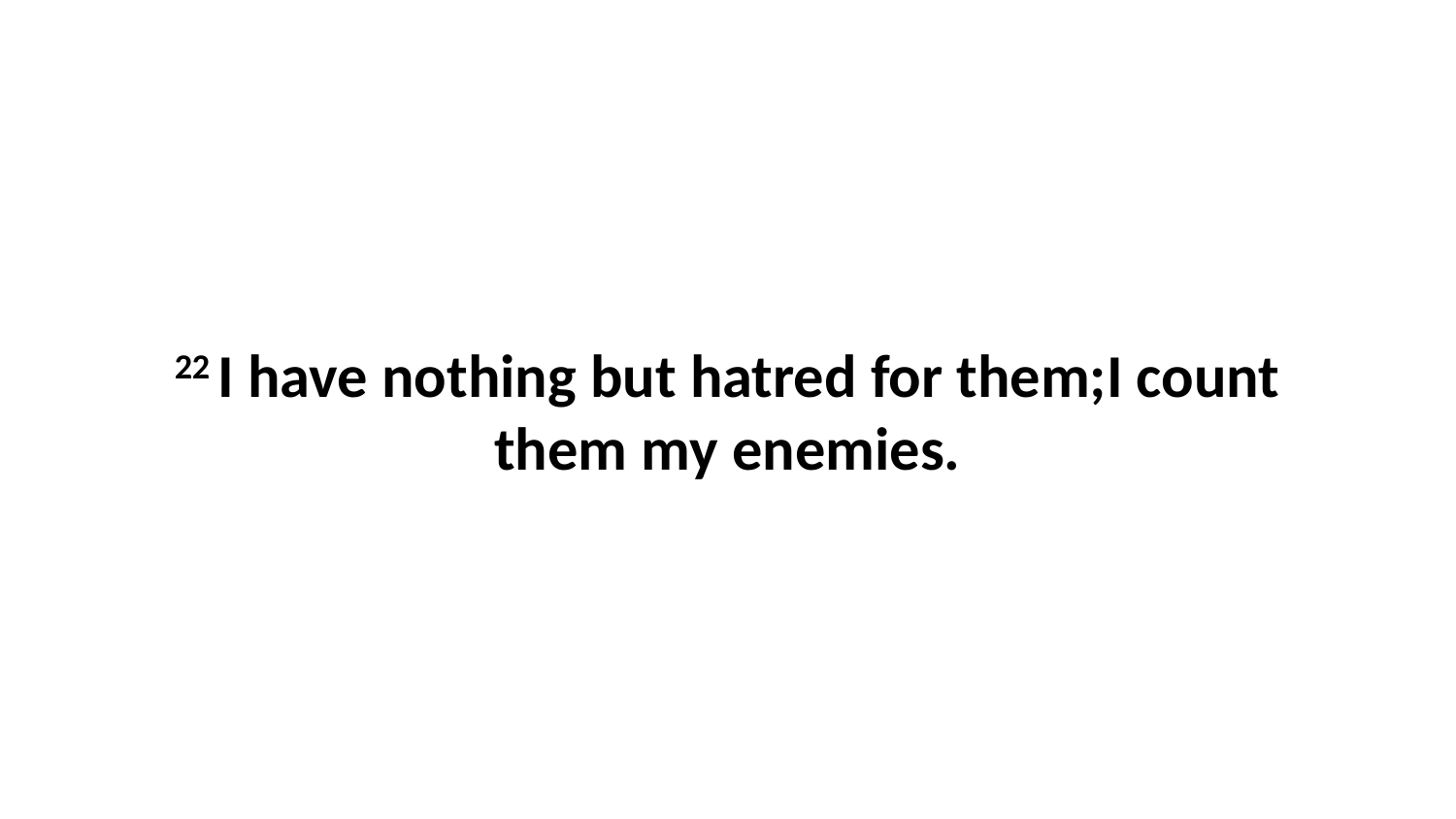

22 I have nothing but hatred for them;I count them my enemies.